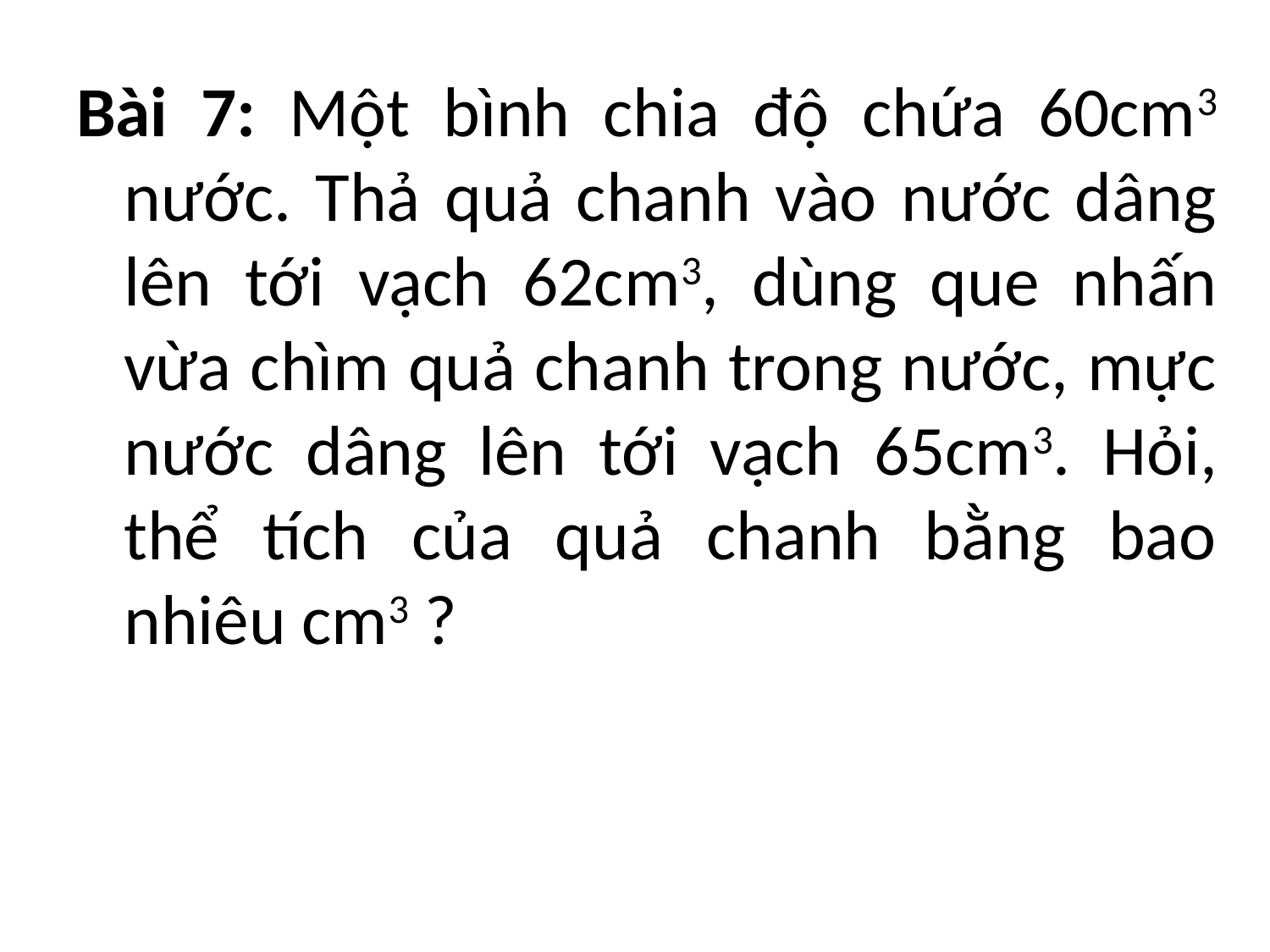

Bài 7: Một bình chia độ chứa 60cm3 nước. Thả quả chanh vào nước dâng lên tới vạch 62cm3, dùng que nhấn vừa chìm quả chanh trong nước, mực nước dâng lên tới vạch 65cm3. Hỏi, thể tích của quả chanh bằng bao nhiêu cm3 ?